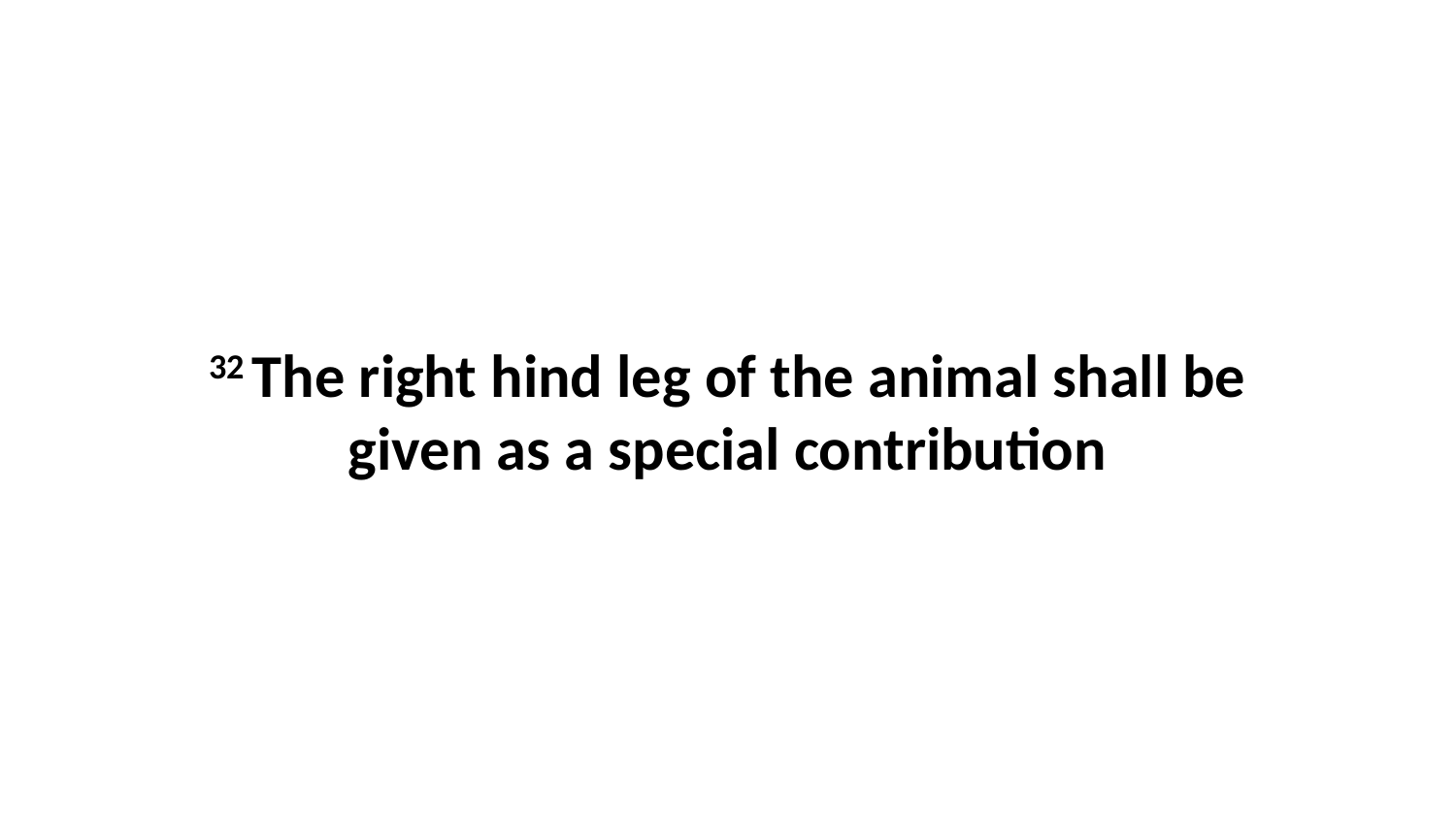

32 The right hind leg of the animal shall be given as a special contribution